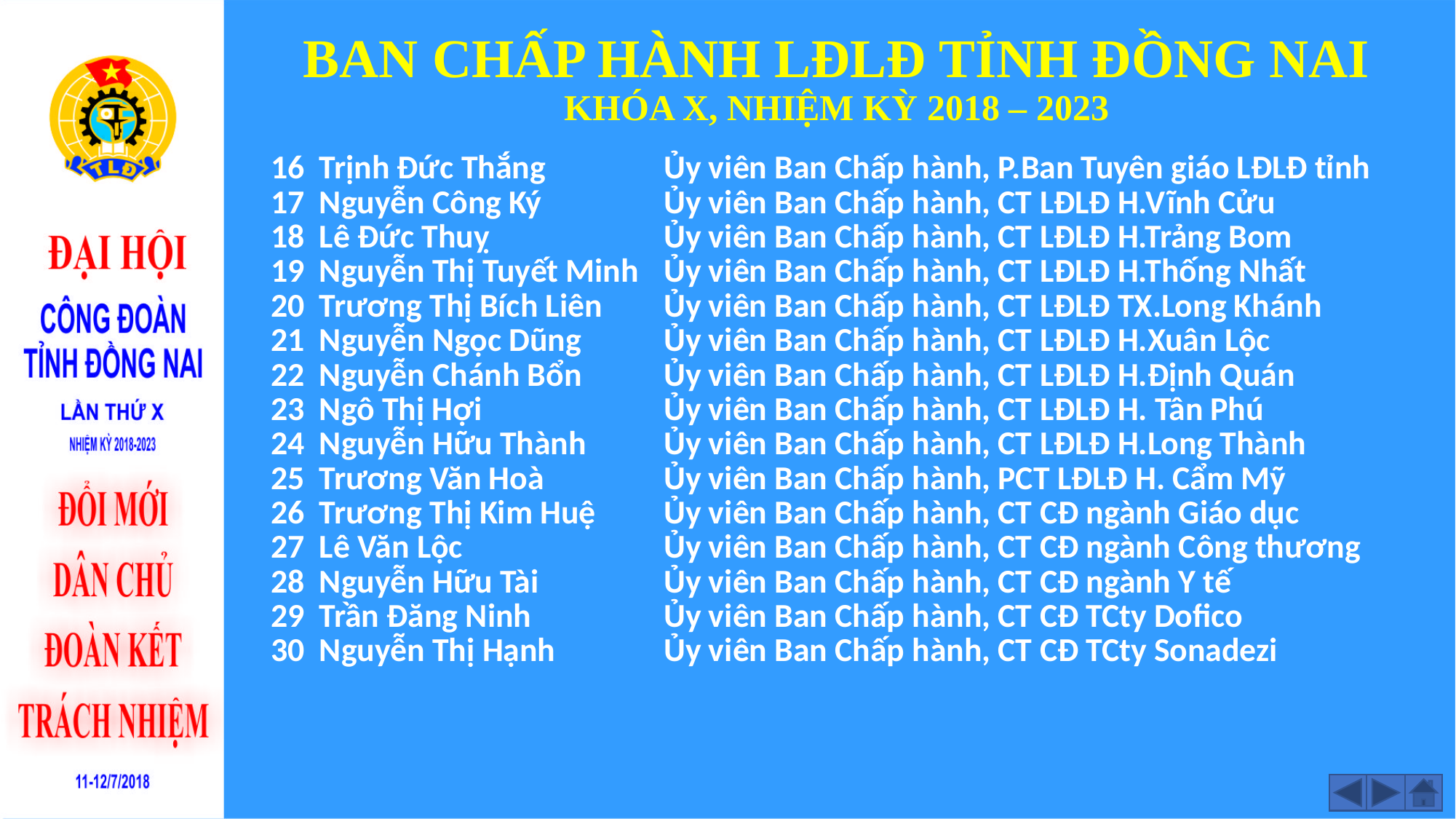

# BAN CHẤP HÀNH LĐLĐ TỈNH ĐỒNG NAI KHÓA X, NHIỆM KỲ 2018 – 2023
| 16 | Trịnh Đức Thắng | Ủy viên Ban Chấp hành, P.Ban Tuyên giáo LĐLĐ tỉnh |
| --- | --- | --- |
| 17 | Nguyễn Công Ký | Ủy viên Ban Chấp hành, CT LĐLĐ H.Vĩnh Cửu |
| 18 | Lê Đức Thuỵ | Ủy viên Ban Chấp hành, CT LĐLĐ H.Trảng Bom |
| 19 | Nguyễn Thị Tuyết Minh | Ủy viên Ban Chấp hành, CT LĐLĐ H.Thống Nhất |
| 20 | Trương Thị Bích Liên | Ủy viên Ban Chấp hành, CT LĐLĐ TX.Long Khánh |
| 21 | Nguyễn Ngọc Dũng | Ủy viên Ban Chấp hành, CT LĐLĐ H.Xuân Lộc |
| 22 | Nguyễn Chánh Bổn | Ủy viên Ban Chấp hành, CT LĐLĐ H.Định Quán |
| 23 | Ngô Thị Hợi | Ủy viên Ban Chấp hành, CT LĐLĐ H. Tân Phú |
| 24 | Nguyễn Hữu Thành | Ủy viên Ban Chấp hành, CT LĐLĐ H.Long Thành |
| 25 | Trương Văn Hoà | Ủy viên Ban Chấp hành, PCT LĐLĐ H. Cẩm Mỹ |
| 26 | Trương Thị Kim Huệ | Ủy viên Ban Chấp hành, CT CĐ ngành Giáo dục |
| 27 | Lê Văn Lộc | Ủy viên Ban Chấp hành, CT CĐ ngành Công thương |
| 28 | Nguyễn Hữu Tài | Ủy viên Ban Chấp hành, CT CĐ ngành Y tế |
| 29 | Trần Đăng Ninh | Ủy viên Ban Chấp hành, CT CĐ TCty Dofico |
| 30 | Nguyễn Thị Hạnh | Ủy viên Ban Chấp hành, CT CĐ TCty Sonadezi |